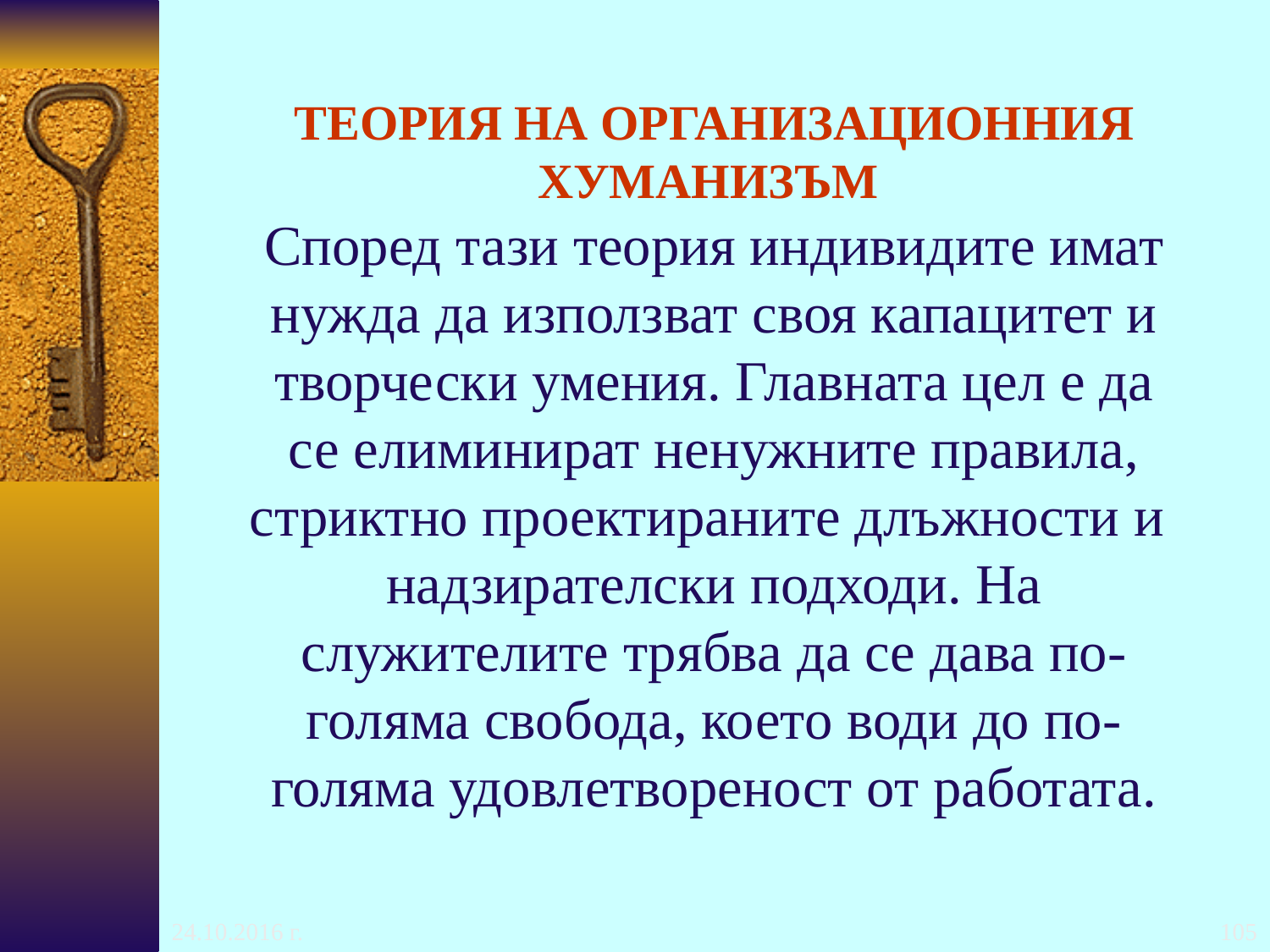

# ТЕОРИЯ НА ОРГАНИЗАЦИОННИЯ ХУМАНИЗЪМ Според тази теория индивидите имат нужда да използват своя капацитет и творчески умения. Главната цел е да се елиминират ненужните правила, стриктно проектираните длъжности и  надзирателски подходи. На служителите трябва да се дава по-голяма свобода, което води до по-голяма удовлетвореност от работата.
24.10.2016 г.
105